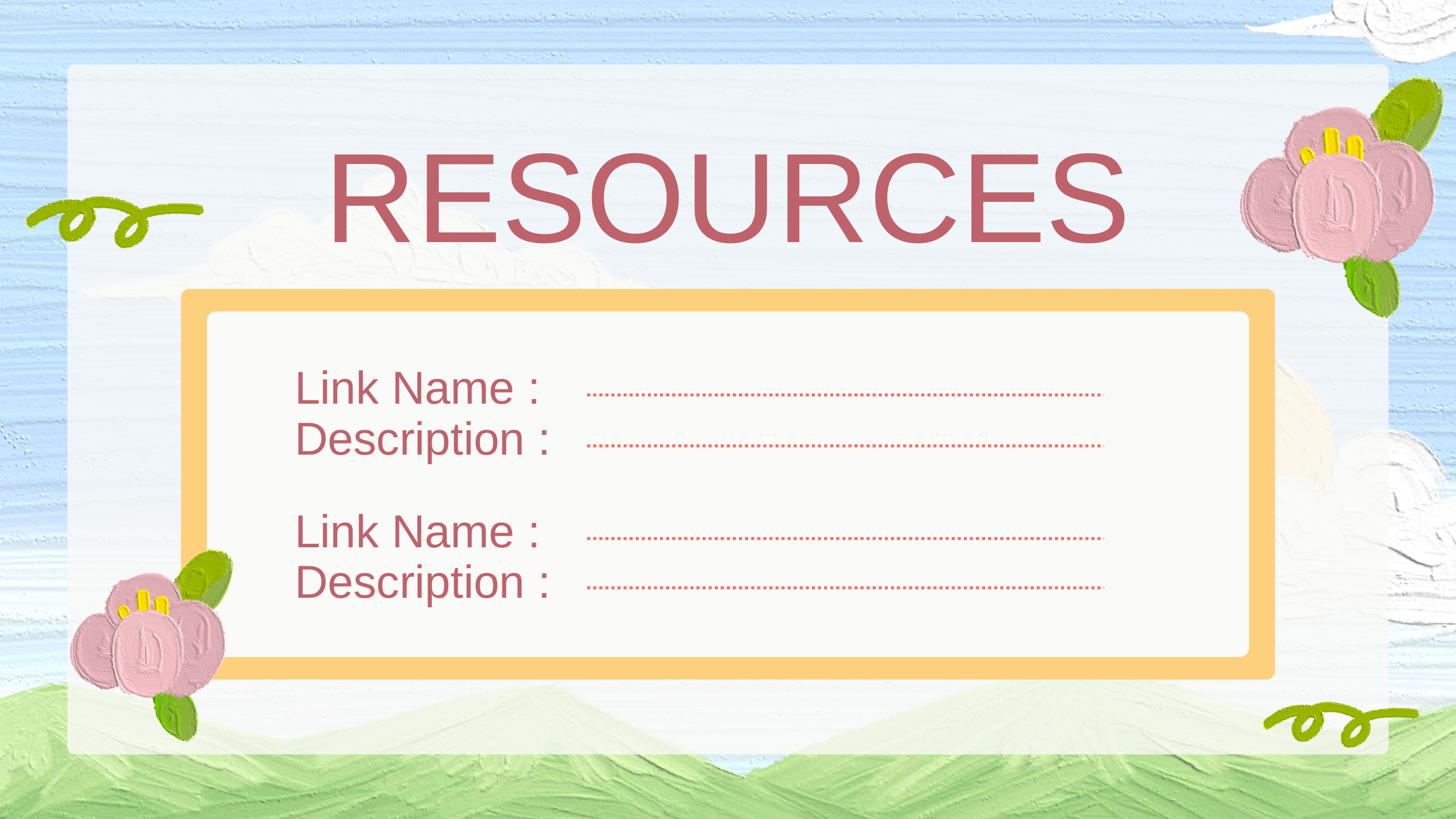

RESOURCES

Link Name :
Description :

Link Name :
Description :